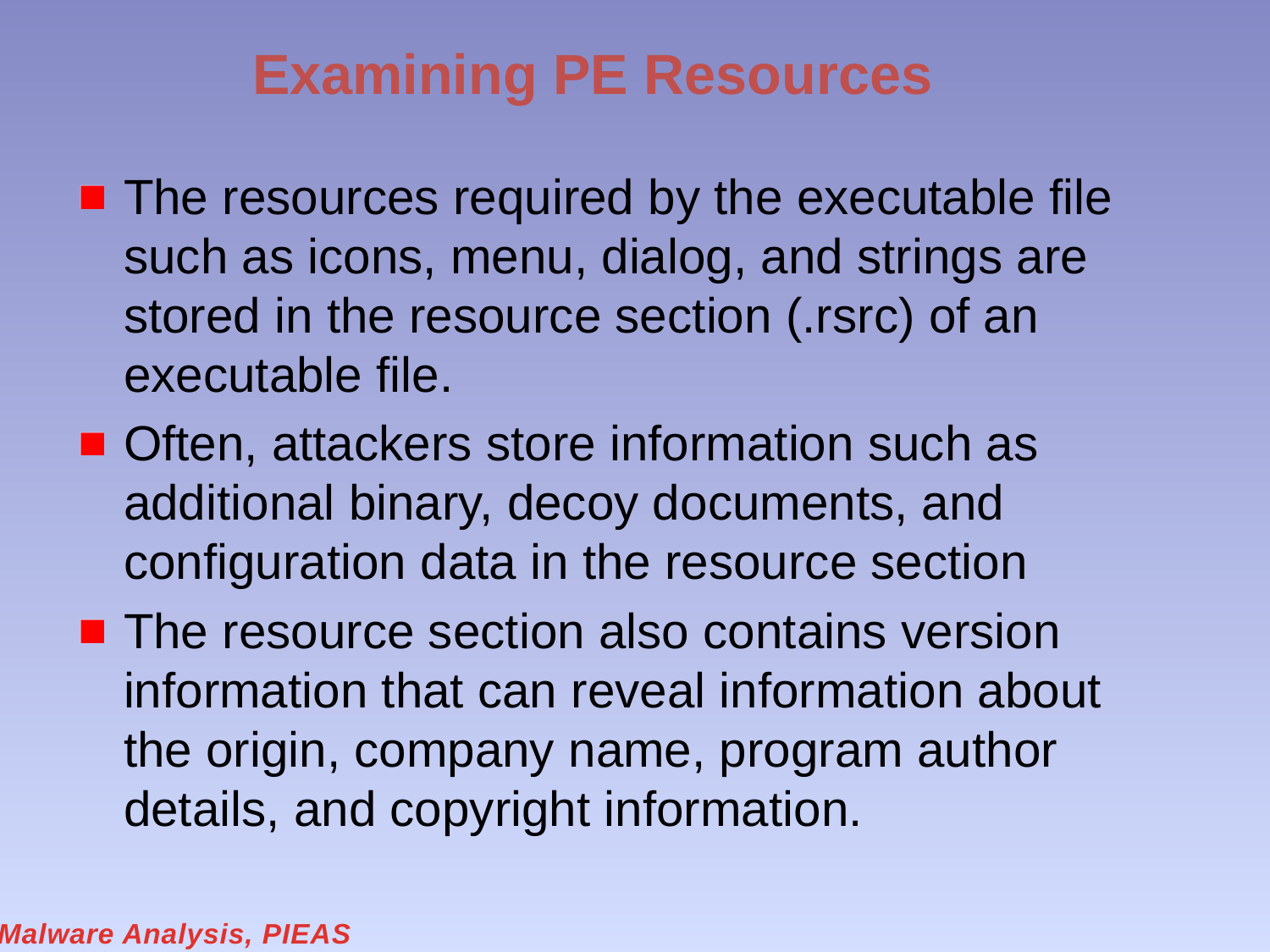

# Examining PE Resources
The resources required by the executable file such as icons, menu, dialog, and strings are stored in the resource section (.rsrc) of an executable file.
Often, attackers store information such as additional binary, decoy documents, and configuration data in the resource section
The resource section also contains version information that can reveal information about the origin, company name, program author details, and copyright information.